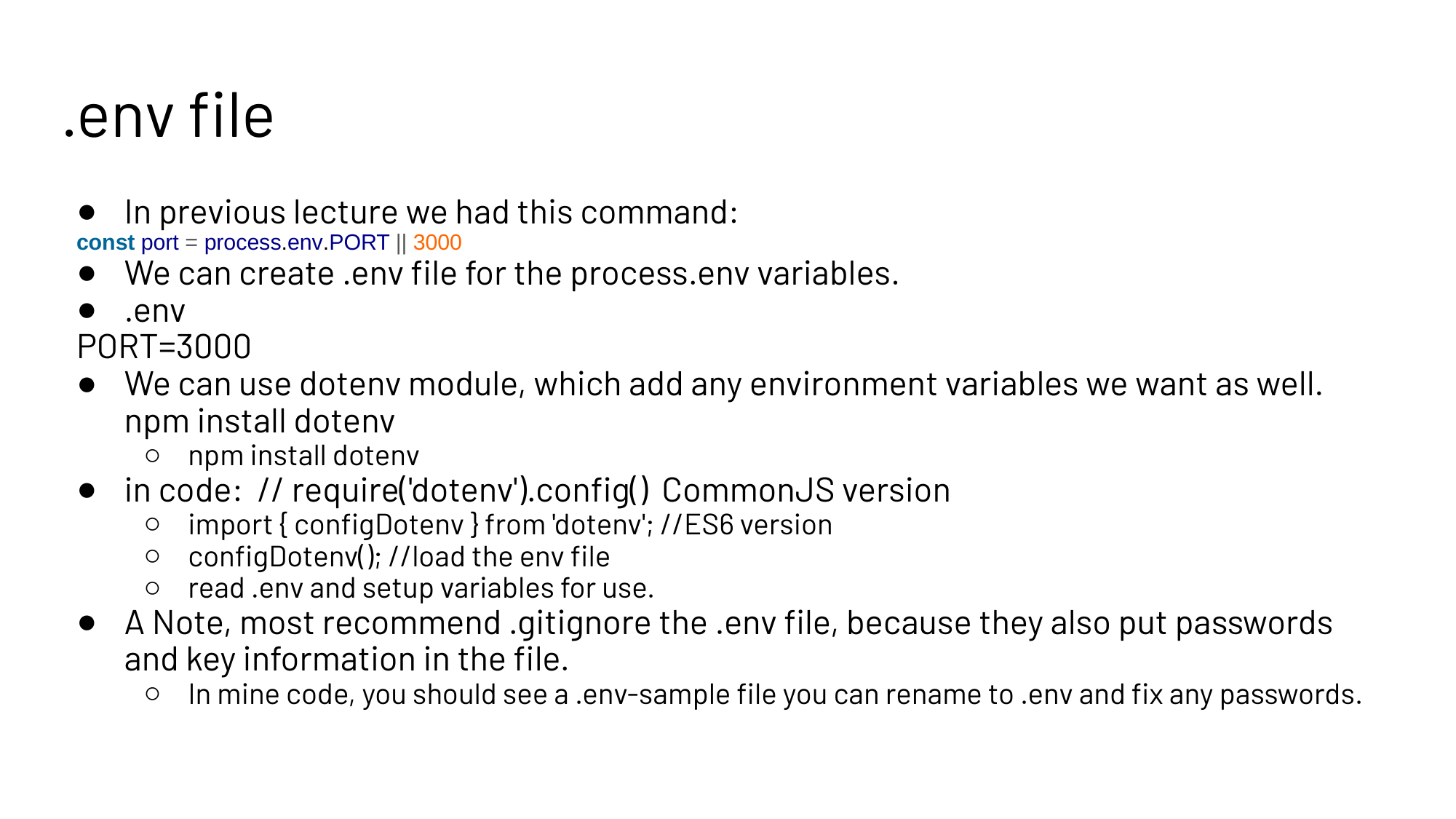

# .env file
In previous lecture we had this command:
const port = process.env.PORT || 3000
We can create .env file for the process.env variables.
.env
PORT=3000
We can use dotenv module, which add any environment variables we want as well.  npm install dotenv
npm install dotenv
in code:  // require('dotenv').config()  CommonJS version
import { configDotenv } from 'dotenv'; //ES6 version
configDotenv(); //load the env file
read .env and setup variables for use.
A Note, most recommend .gitignore the .env file, because they also put passwords and key information in the file.
In mine code, you should see a .env-sample file you can rename to .env and fix any passwords.